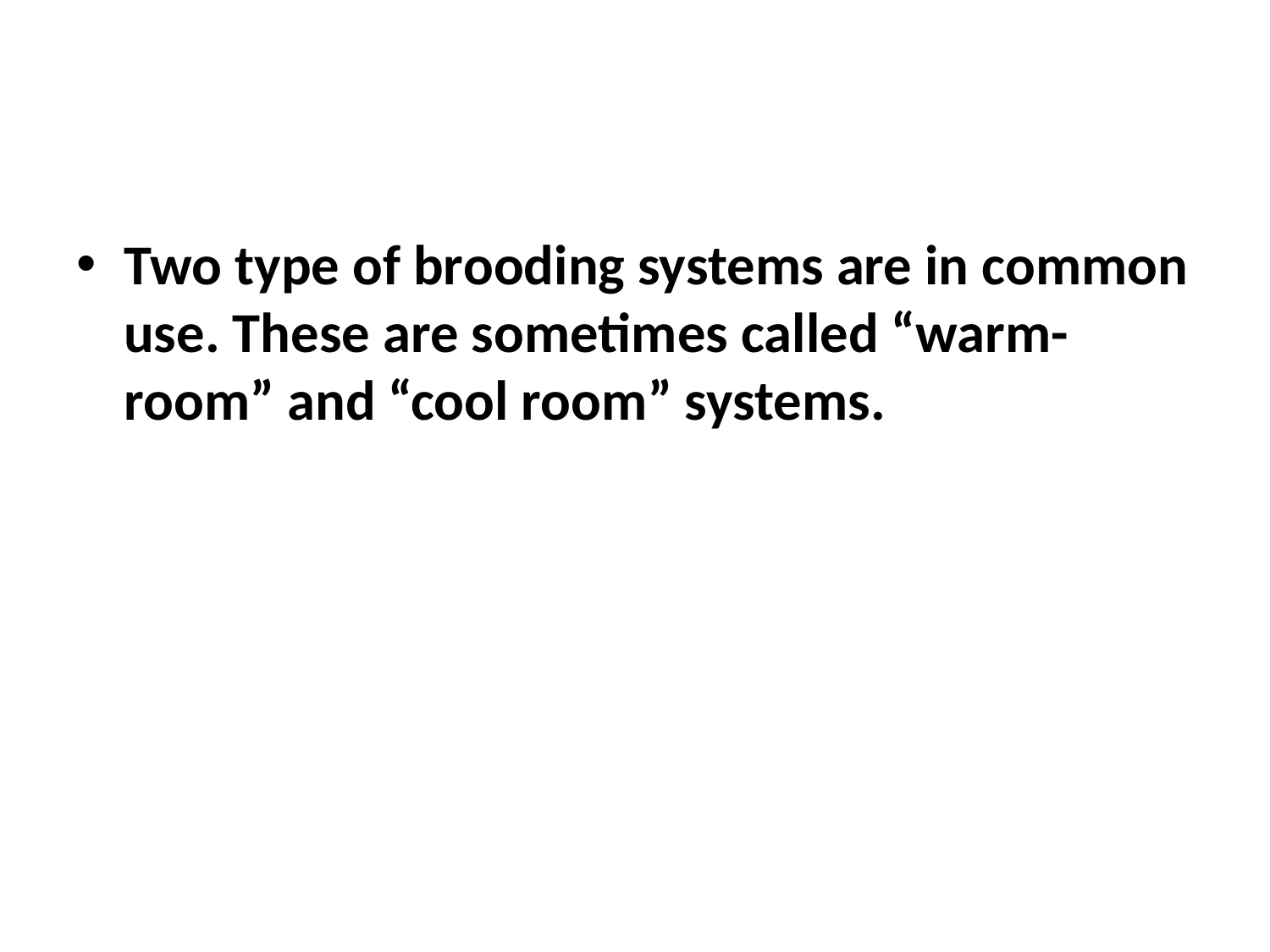

Two type of brooding systems are in common use. These are sometimes called “warm-room” and “cool room” systems.